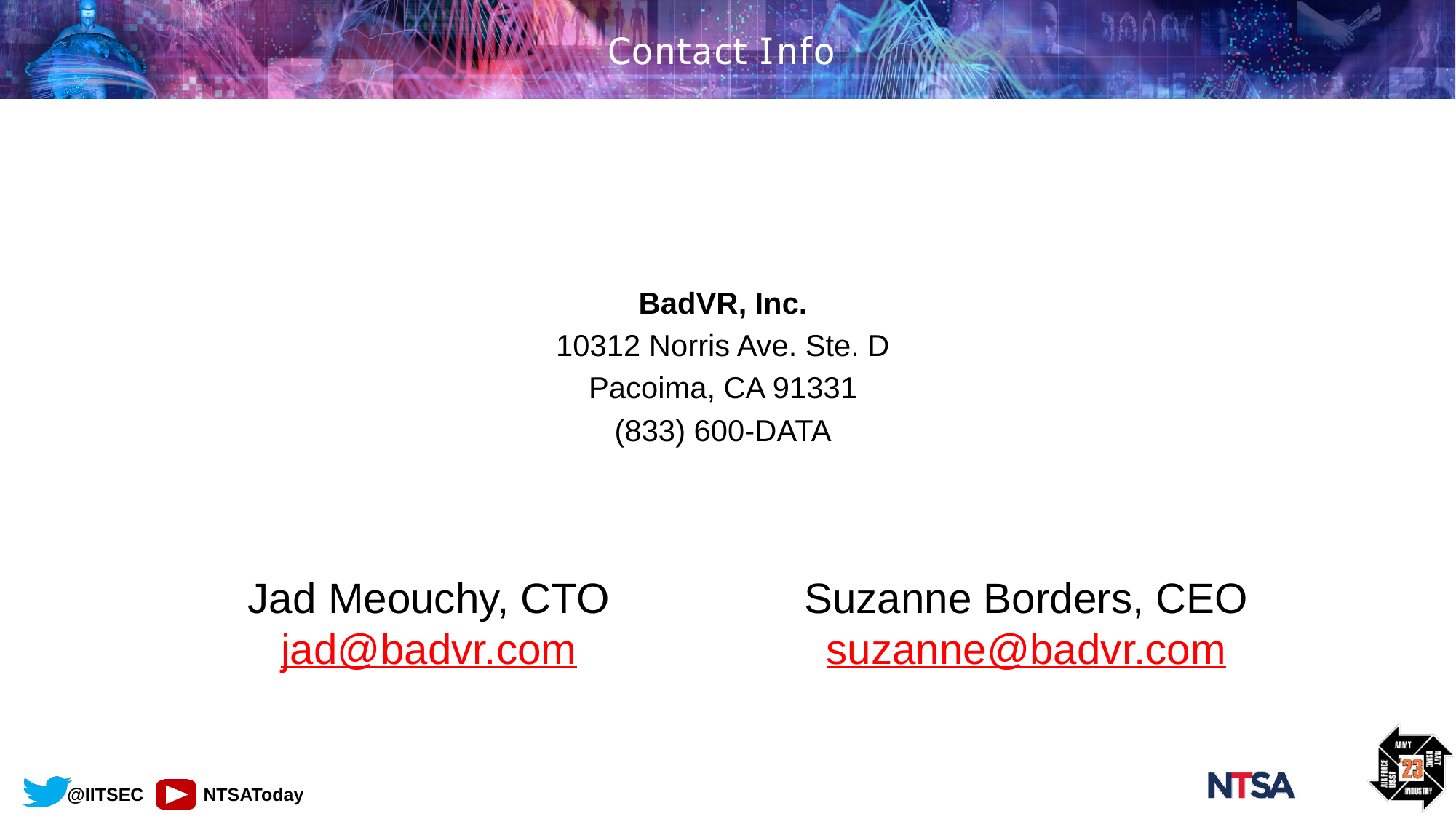

# Contact Info
BadVR, Inc.
10312 Norris Ave. Ste. D​
Pacoima, CA 91331
(833) 600-DATA

Jad Meouchy, CTO​
jad@badvr.com
Suzanne Borders, CEO​
suzanne@badvr.com